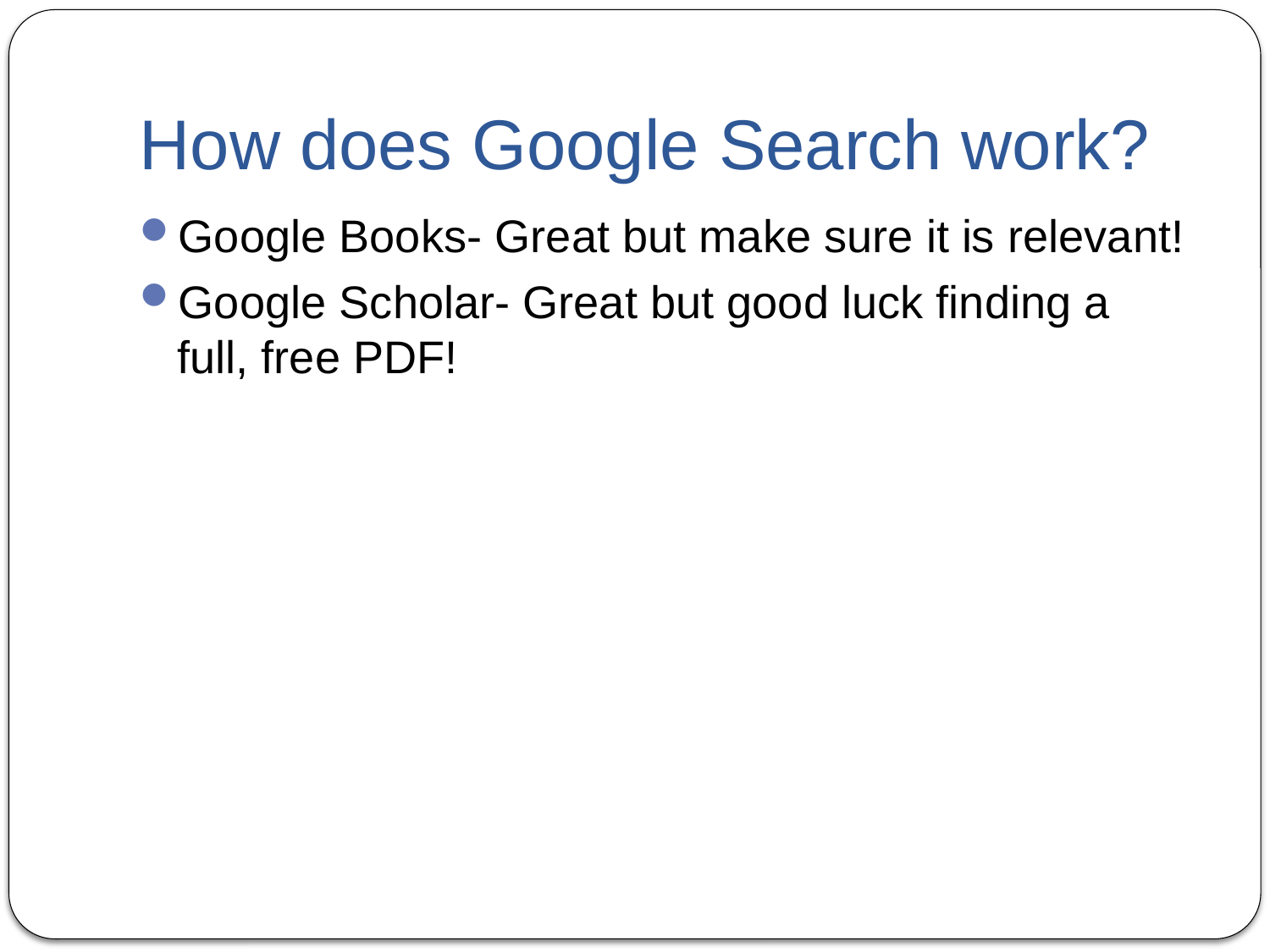

# How does Google Search work?
Google Books- Great but make sure it is relevant!
Google Scholar- Great but good luck finding a full, free PDF!